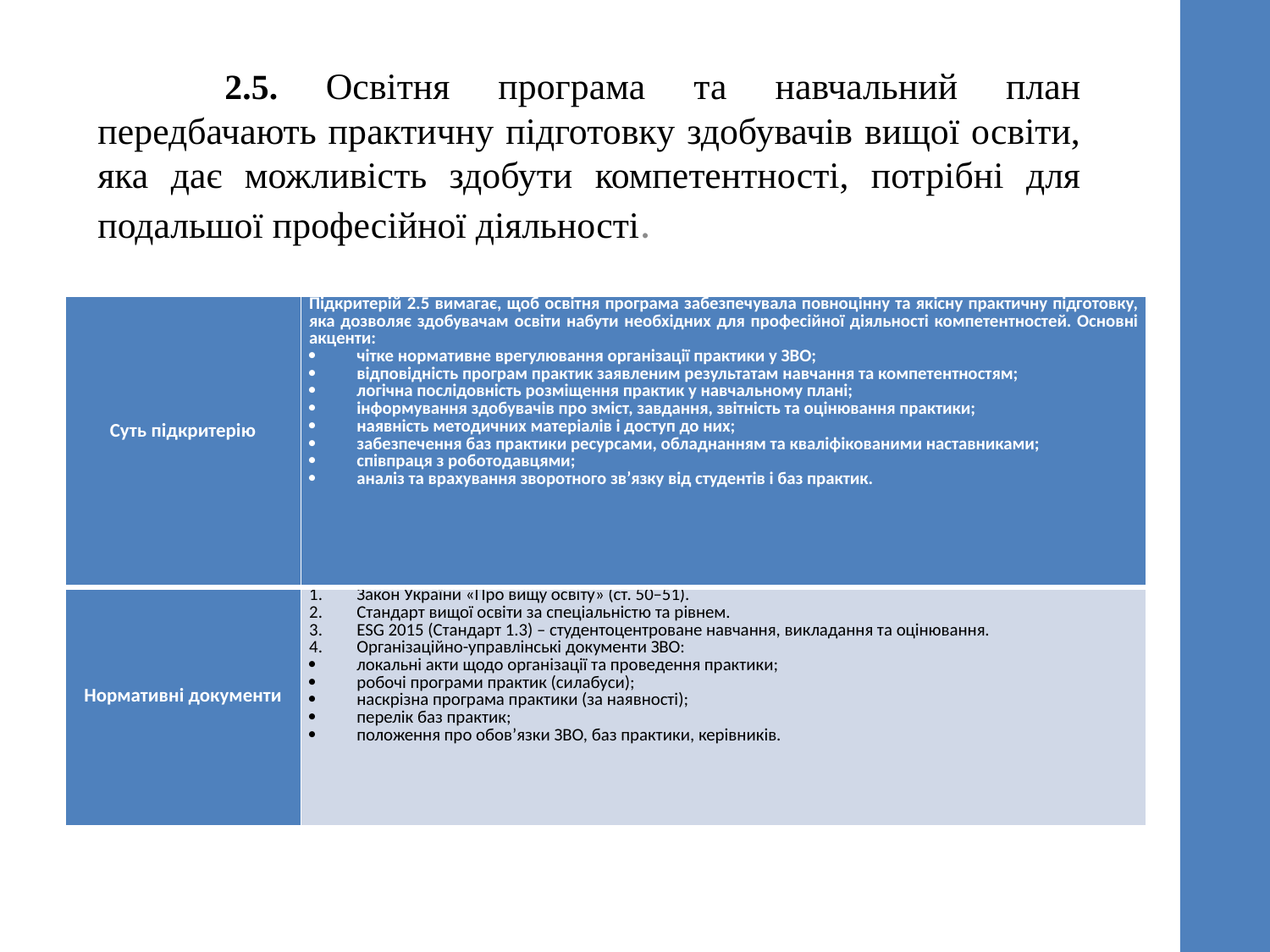

2.5. Освітня програма та навчальний план передбачають практичну підготовку здобувачів вищої освіти, яка дає можливість здобути компетентності, потрібні для подальшої професійної діяльності.
| Суть підкритерію | Підкритерій 2.5 вимагає, щоб освітня програма забезпечувала повноцінну та якісну практичну підготовку, яка дозволяє здобувачам освіти набути необхідних для професійної діяльності компетентностей. Основні акценти: чітке нормативне врегулювання організації практики у ЗВО; відповідність програм практик заявленим результатам навчання та компетентностям; логічна послідовність розміщення практик у навчальному плані; інформування здобувачів про зміст, завдання, звітність та оцінювання практики; наявність методичних матеріалів і доступ до них; забезпечення баз практики ресурсами, обладнанням та кваліфікованими наставниками; співпраця з роботодавцями; аналіз та врахування зворотного зв’язку від студентів і баз практик. |
| --- | --- |
| Нормативні документи | Закон України «Про вищу освіту» (ст. 50–51). Стандарт вищої освіти за спеціальністю та рівнем. ESG 2015 (Стандарт 1.3) – студентоцентроване навчання, викладання та оцінювання. Організаційно-управлінські документи ЗВО: локальні акти щодо організації та проведення практики; робочі програми практик (силабуси); наскрізна програма практики (за наявності); перелік баз практик; положення про обов’язки ЗВО, баз практики, керівників. |